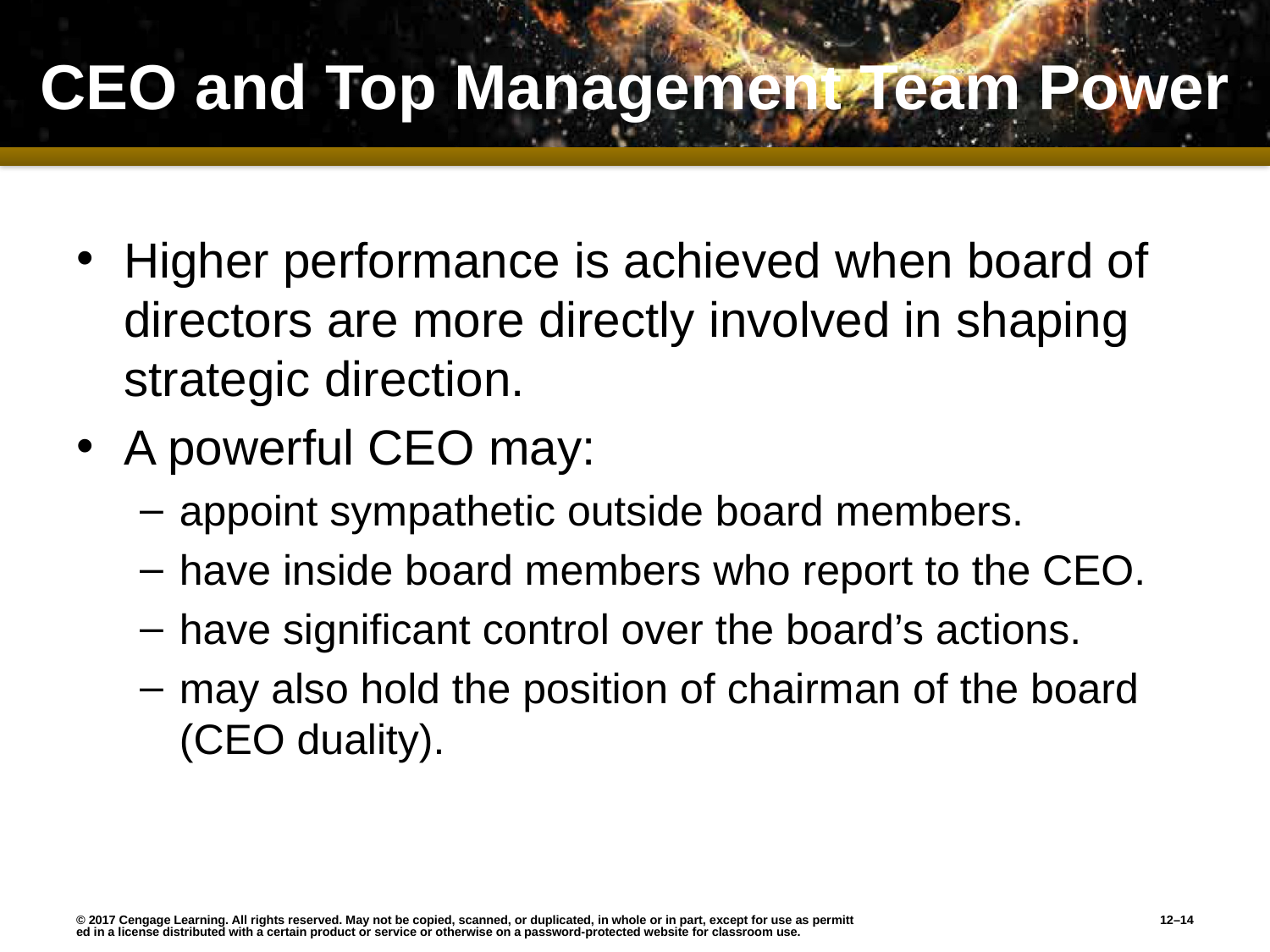

# CEO and Top Management Team Power
Higher performance is achieved when board of directors are more directly involved in shaping strategic direction.
A powerful CEO may:
appoint sympathetic outside board members.
have inside board members who report to the CEO.
have significant control over the board’s actions.
may also hold the position of chairman of the board (CEO duality).
© 2017 Cengage Learning. All rights reserved. May not be copied, scanned, or duplicated, in whole or in part, except for use as permitted in a license distributed with a certain product or service or otherwise on a password-protected website for classroom use.
12–14